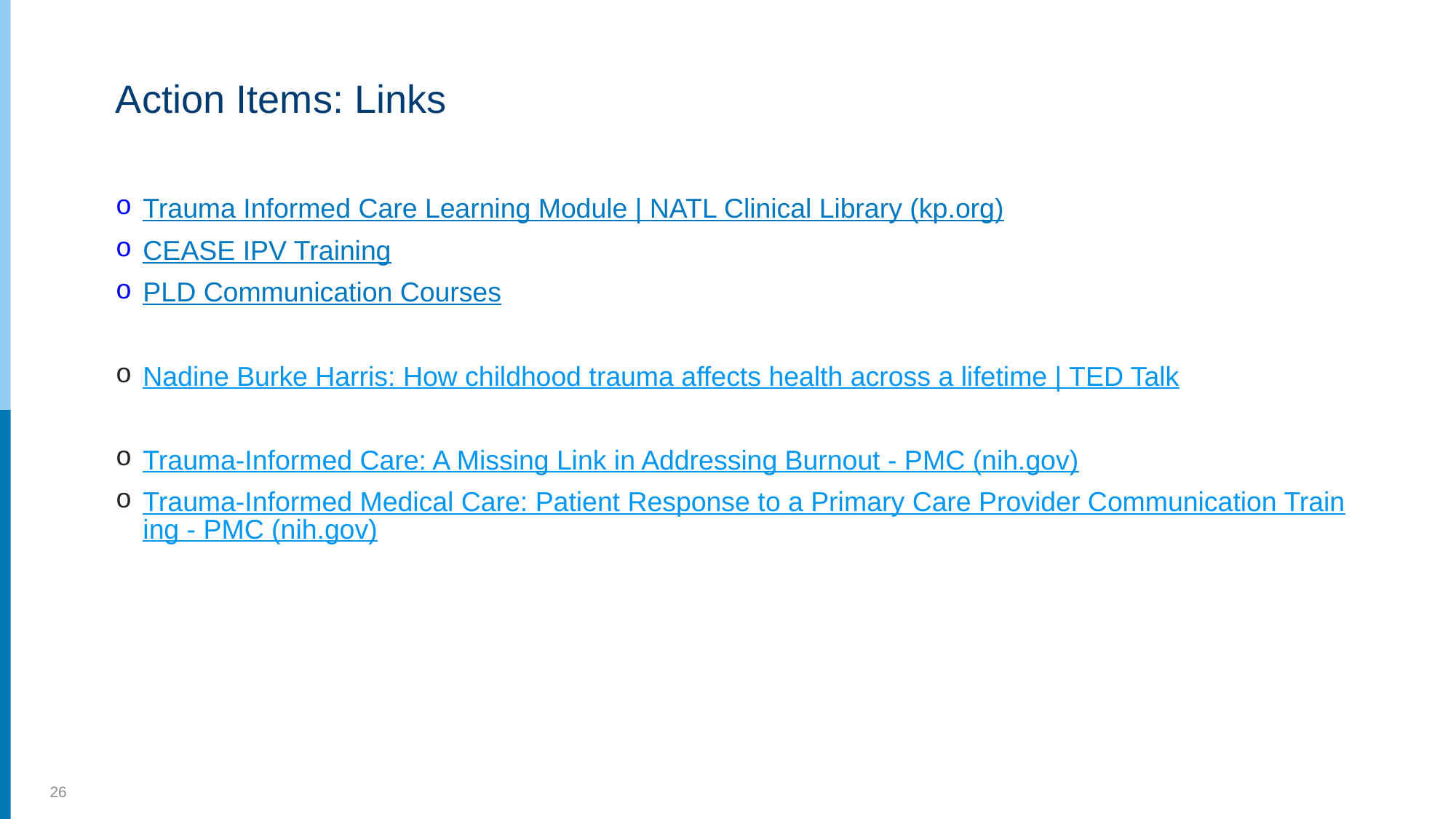

# Action Items: Links
Trauma Informed Care Learning Module | NATL Clinical Library (kp.org)
CEASE IPV Training
PLD Communication Courses

Nadine Burke Harris: How childhood trauma affects health across a lifetime | TED Talk

Trauma-Informed Care: A Missing Link in Addressing Burnout - PMC (nih.gov)
Trauma-Informed Medical Care: Patient Response to a Primary Care Provider Communication Training - PMC (nih.gov)

26